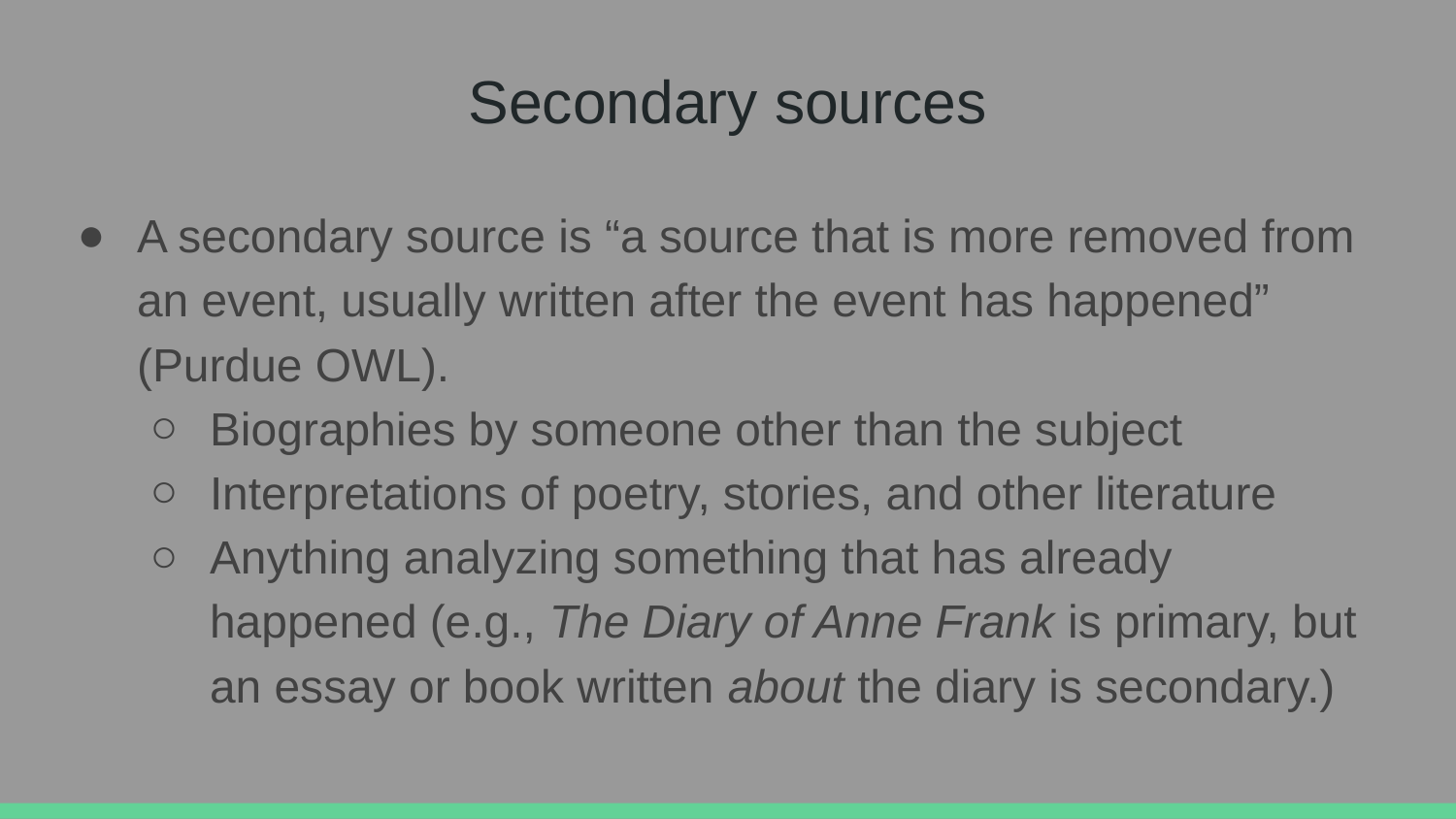

# Secondary sources
A secondary source is “a source that is more removed from an event, usually written after the event has happened” (Purdue OWL).
Biographies by someone other than the subject
Interpretations of poetry, stories, and other literature
Anything analyzing something that has already happened (e.g., The Diary of Anne Frank is primary, but an essay or book written about the diary is secondary.)